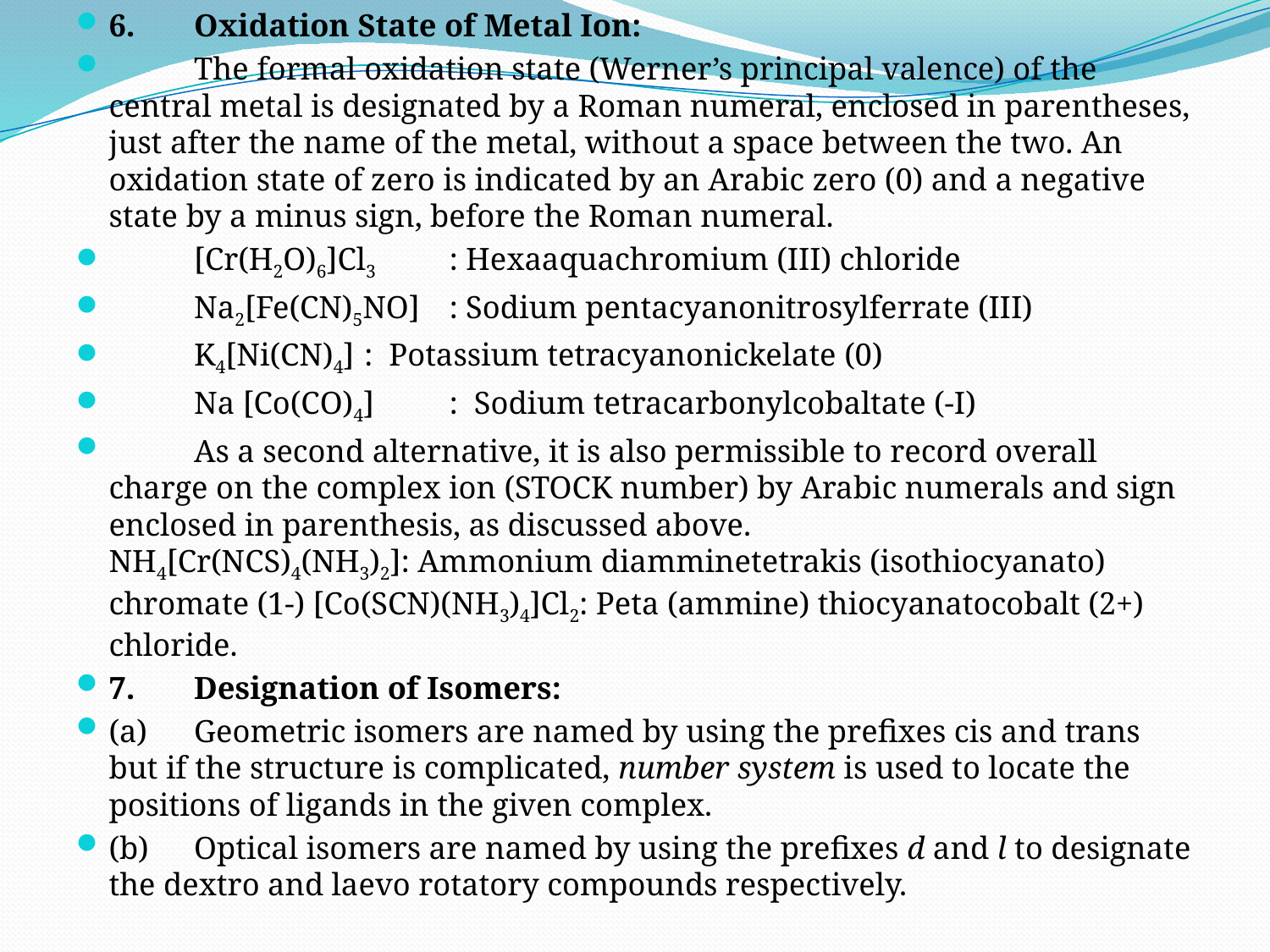

6.  	Oxidation State of Metal Ion:
	The formal oxidation state (Werner’s principal valence) of the central metal is designated by a Roman numeral, enclosed in parentheses, just after the name of the metal, without a space between the two. An oxidation state of zero is indicated by an Arabic zero (0) and a negative state by a minus sign, before the Roman numeral.
	[Cr(H2O)6]Cl3	: Hexaaquachromium (III) chloride
	Na2[Fe(CN)5NO]	: Sodium pentacyanonitrosylferrate (III)
	K4[Ni(CN)4]	:  Potassium tetracyanonickelate (0)
	Na [Co(CO)4]	:  Sodium tetracarbonylcobaltate (-I)
	As a second alternative, it is also permissible to record overall charge on the complex ion (STOCK number) by Arabic numerals and sign enclosed in parenthesis, as discussed above.                              NH4[Cr(NCS)4(NH3)2]: Ammonium diamminetetrakis (isothiocyanato) chromate (1-) [Co(SCN)(NH3)4]Cl2: Peta (ammine) thiocyanatocobalt (2+) chloride.
7. 	Designation of Isomers:
(a)  	Geometric isomers are named by using the prefixes cis and trans but if the structure is complicated, number system is used to locate the positions of ligands in the given complex.
(b)	Optical isomers are named by using the prefixes d and l to designate the dextro and laevo rotatory compounds respectively.